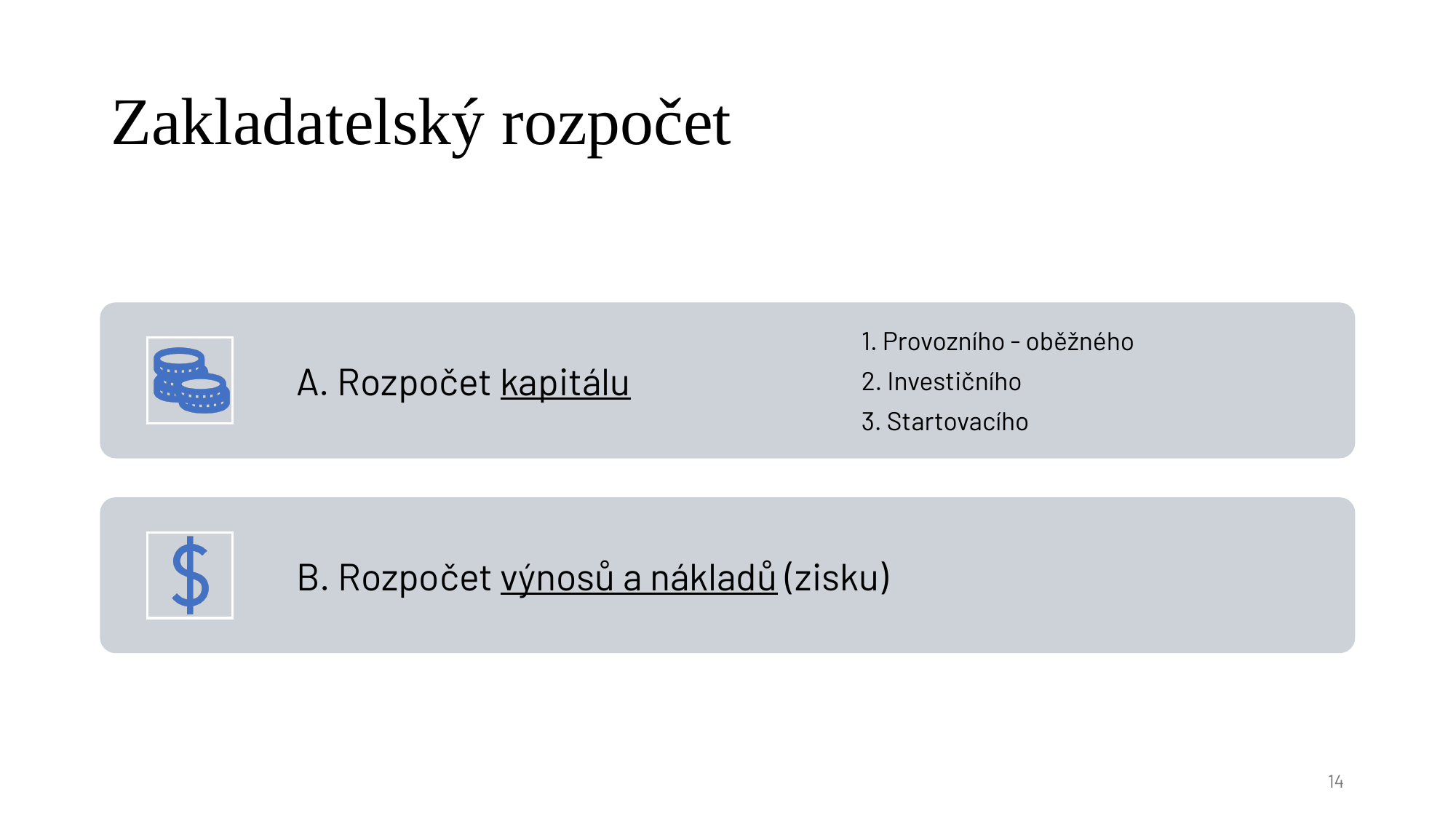

# Zakladatelský rozpočet
A. Rozpočet kapitálu
1. Provozního - oběžného
2. Investičního
3. Startovacího
B. Rozpočet výnosů a nákladů (zisku)
14